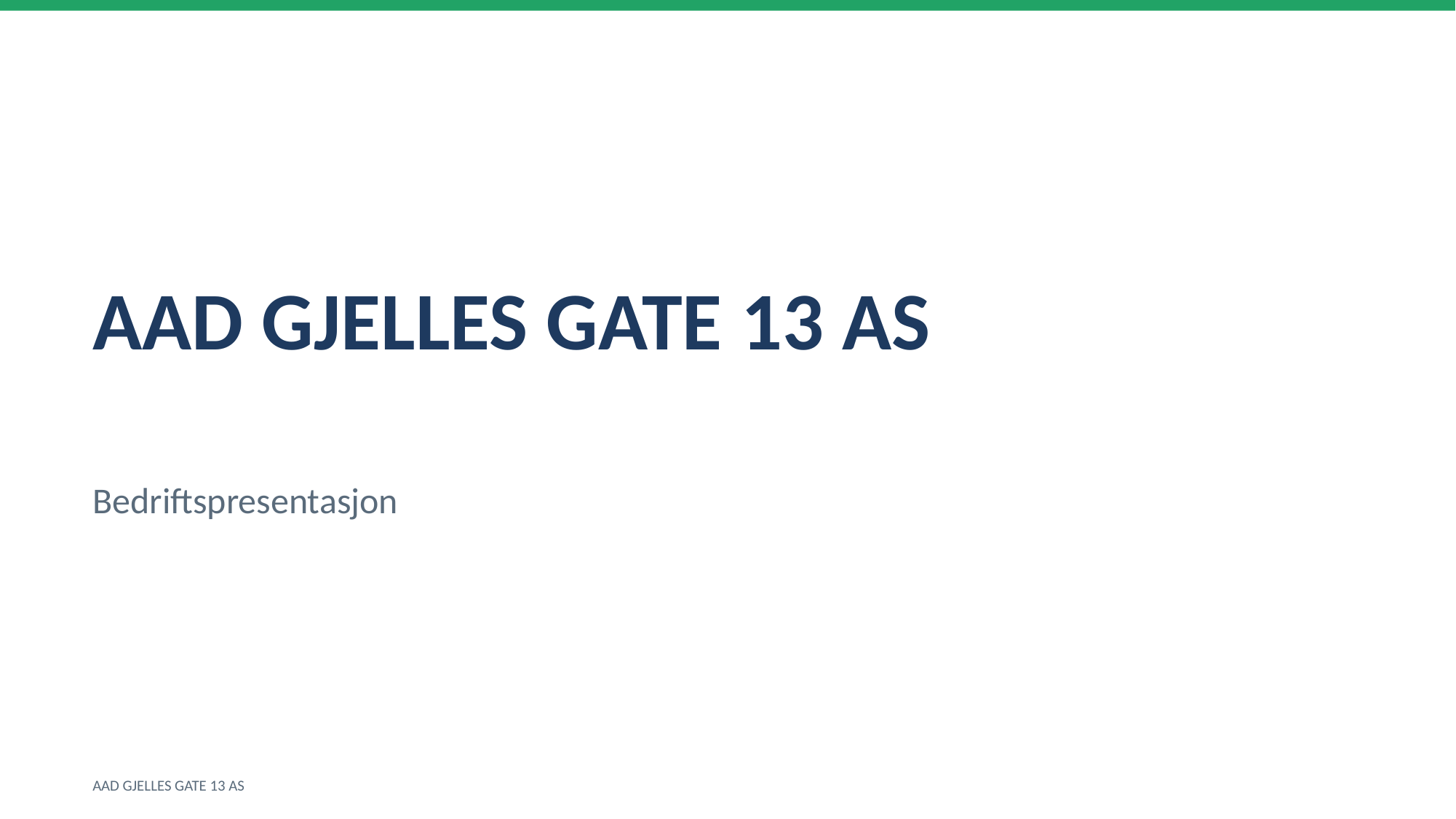

AAD GJELLES GATE 13 AS
Bedriftspresentasjon
AAD GJELLES GATE 13 AS